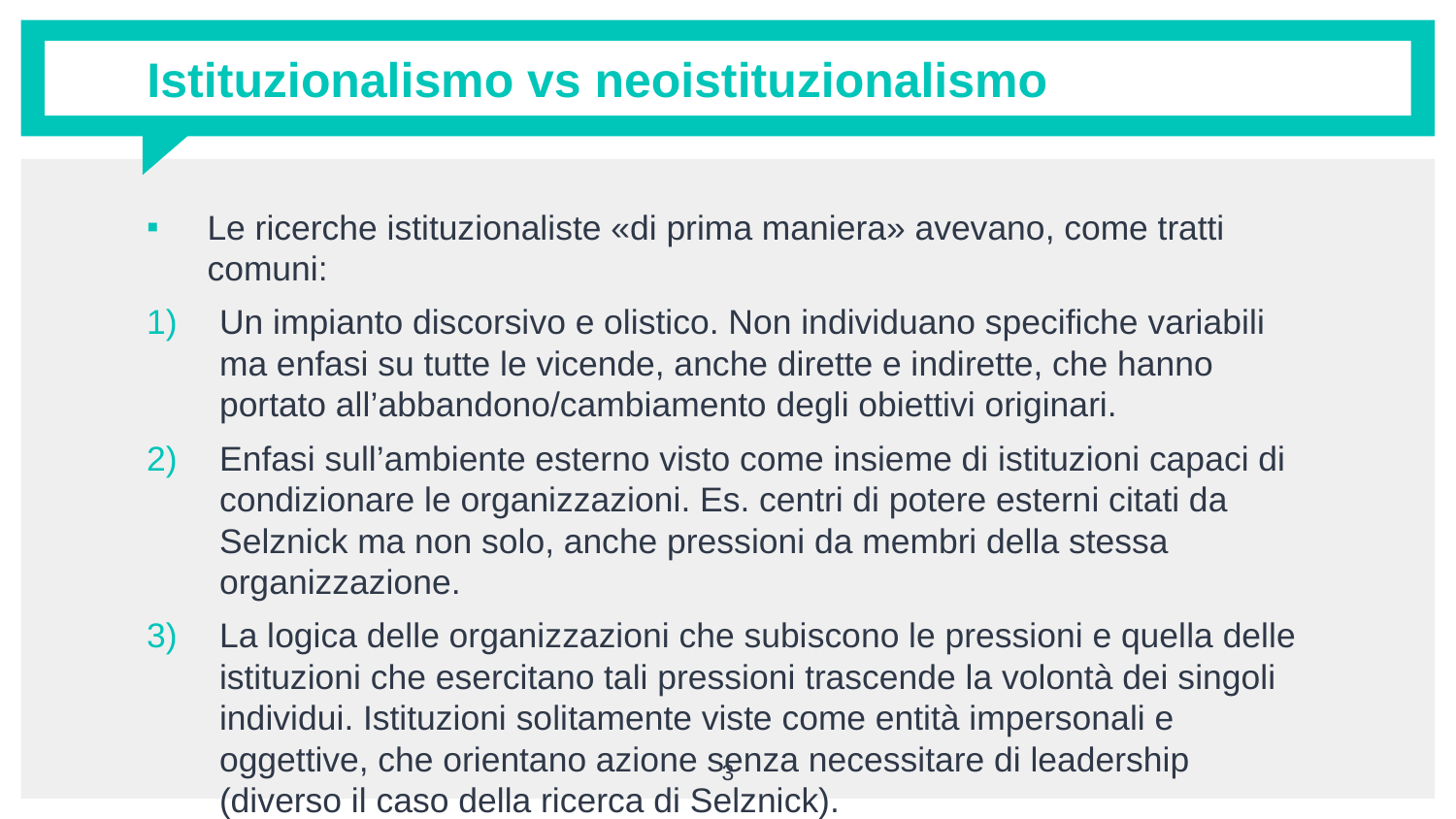

# Istituzionalismo vs neoistituzionalismo
Le ricerche istituzionaliste «di prima maniera» avevano, come tratti comuni:
Un impianto discorsivo e olistico. Non individuano specifiche variabili ma enfasi su tutte le vicende, anche dirette e indirette, che hanno portato all’abbandono/cambiamento degli obiettivi originari.
Enfasi sull’ambiente esterno visto come insieme di istituzioni capaci di condizionare le organizzazioni. Es. centri di potere esterni citati da Selznick ma non solo, anche pressioni da membri della stessa organizzazione.
La logica delle organizzazioni che subiscono le pressioni e quella delle istituzioni che esercitano tali pressioni trascende la volontà dei singoli individui. Istituzioni solitamente viste come entità impersonali e oggettive, che orientano azione senza necessitare di leadership (diverso il caso della ricerca di Selznick).
3